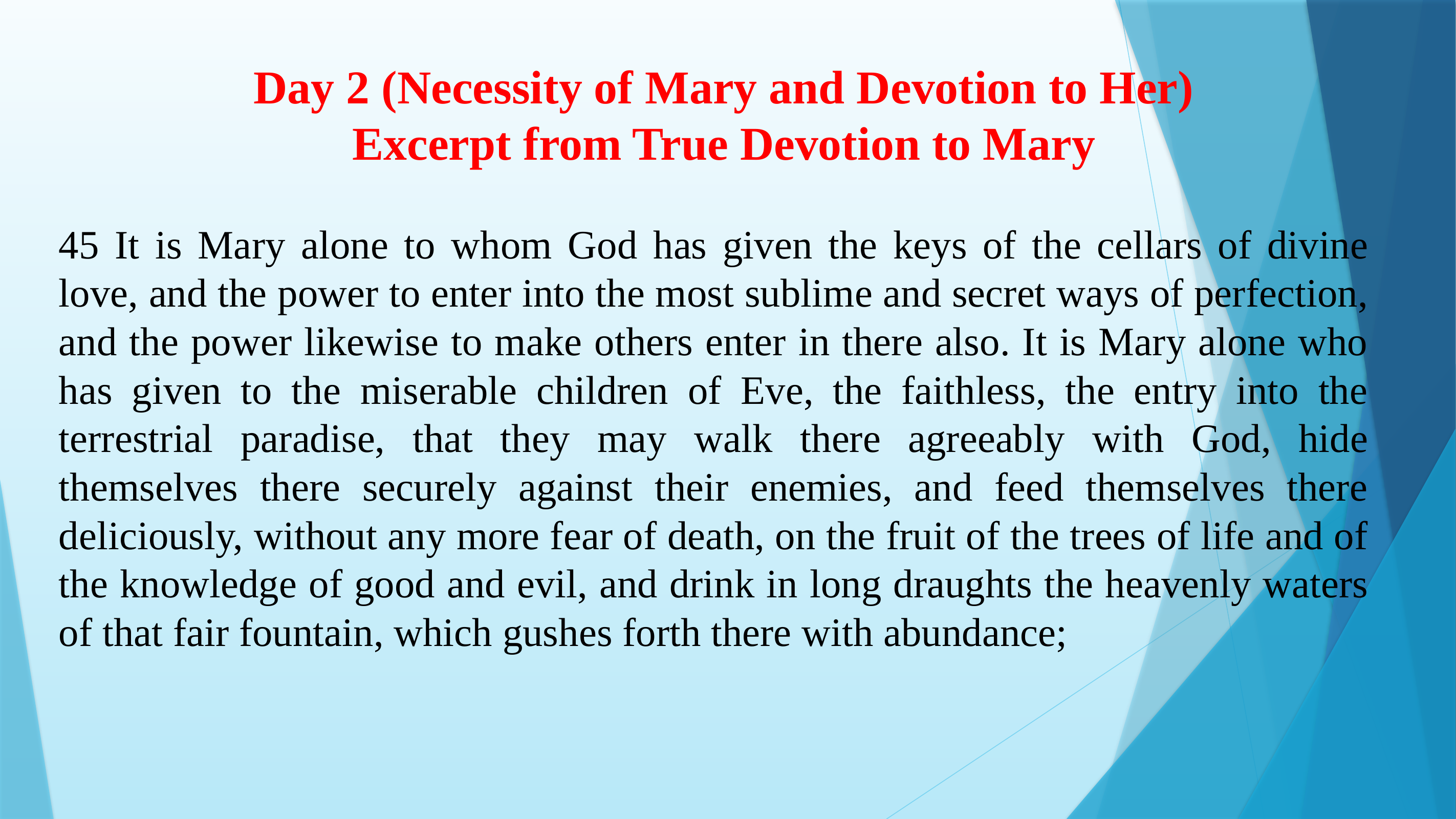

# Day 2 (Necessity of Mary and Devotion to Her) Excerpt from True Devotion to Mary

45 It is Mary alone to whom God has given the keys of the cellars of divine love, and the power to enter into the most sublime and secret ways of perfection, and the power likewise to make others enter in there also. It is Mary alone who has given to the miserable children of Eve, the faithless, the entry into the terrestrial paradise, that they may walk there agreeably with God, hide themselves there securely against their enemies, and feed themselves there deliciously, without any more fear of death, on the fruit of the trees of life and of the knowledge of good and evil, and drink in long draughts the heavenly waters of that fair fountain, which gushes forth there with abundance;